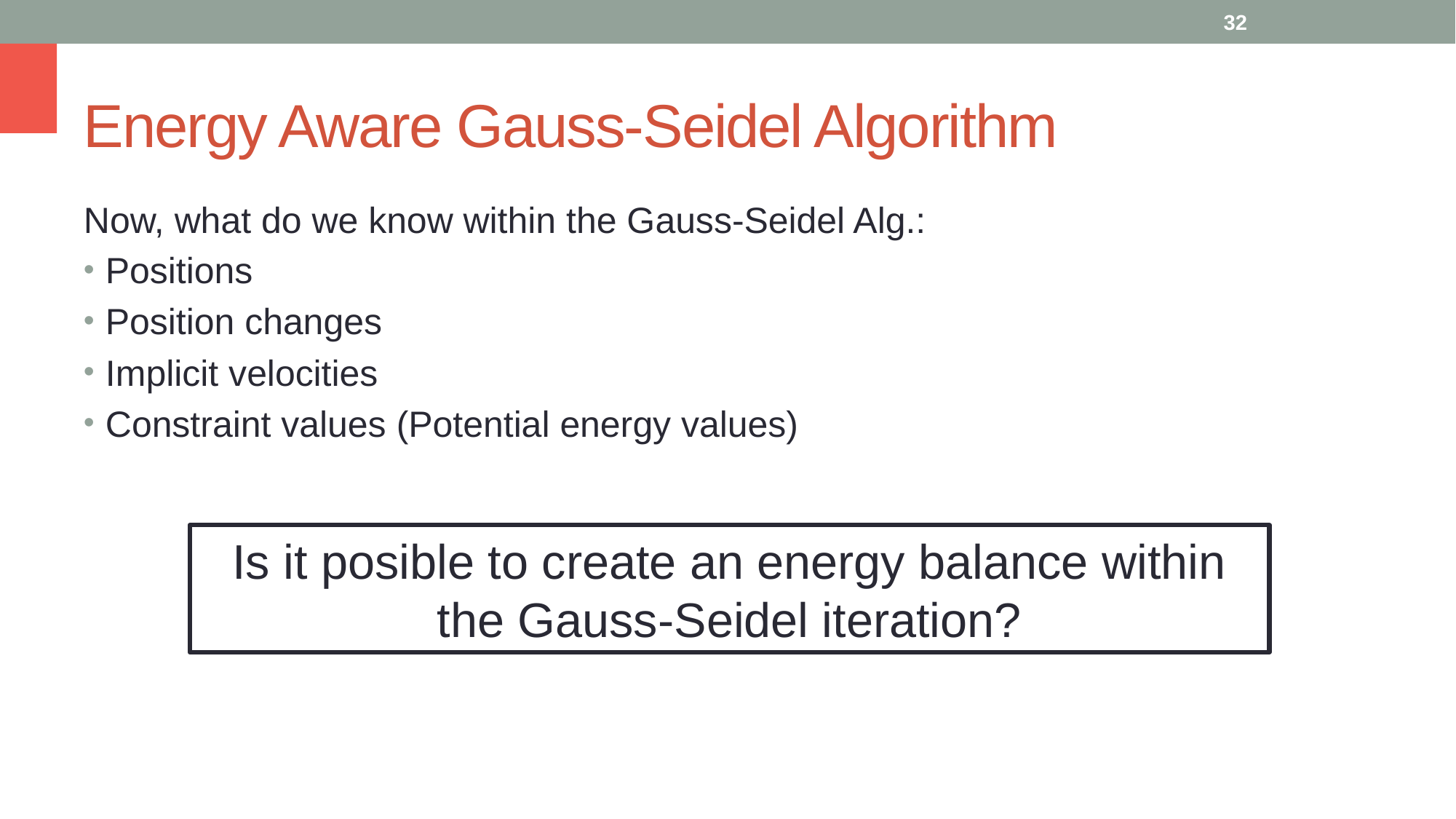

32
# Energy Aware Gauss-Seidel Algorithm
Now, what do we know within the Gauss-Seidel Alg.:
Positions
Position changes
Implicit velocities
Constraint values (Potential energy values)
Is it posible to create an energy balance within the Gauss-Seidel iteration?